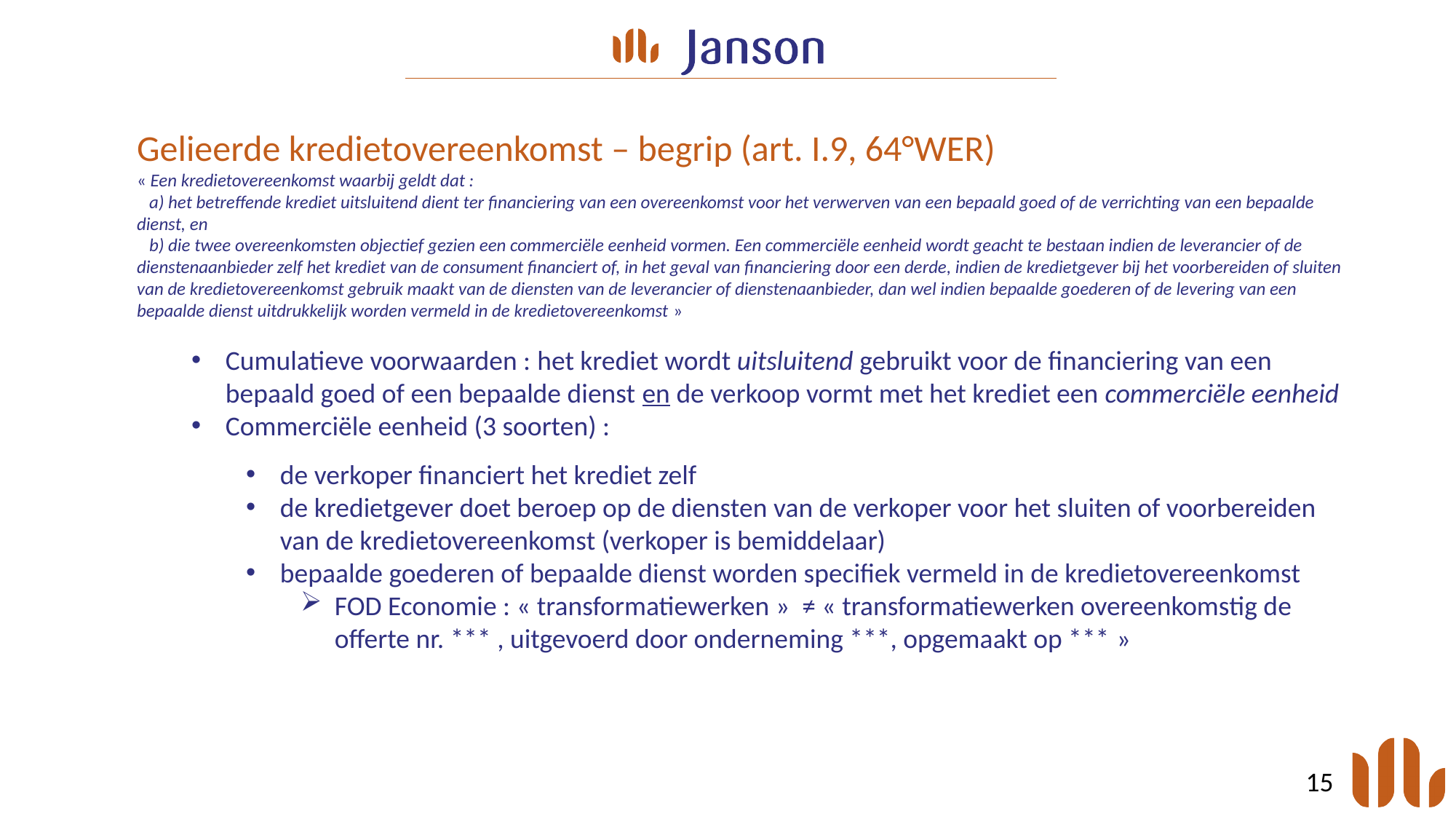

Gelieerde kredietovereenkomst – begrip (art. I.9, 64°WER)
« Een kredietovereenkomst waarbij geldt dat :
   a) het betreffende krediet uitsluitend dient ter financiering van een overeenkomst voor het verwerven van een bepaald goed of de verrichting van een bepaalde dienst, en
   b) die twee overeenkomsten objectief gezien een commerciële eenheid vormen. Een commerciële eenheid wordt geacht te bestaan indien de leverancier of de dienstenaanbieder zelf het krediet van de consument financiert of, in het geval van financiering door een derde, indien de kredietgever bij het voorbereiden of sluiten van de kredietovereenkomst gebruik maakt van de diensten van de leverancier of dienstenaanbieder, dan wel indien bepaalde goederen of de levering van een bepaalde dienst uitdrukkelijk worden vermeld in de kredietovereenkomst »

Cumulatieve voorwaarden : het krediet wordt uitsluitend gebruikt voor de financiering van een bepaald goed of een bepaalde dienst en de verkoop vormt met het krediet een commerciële eenheid
Commerciële eenheid (3 soorten) :

de verkoper financiert het krediet zelf
de kredietgever doet beroep op de diensten van de verkoper voor het sluiten of voorbereiden van de kredietovereenkomst (verkoper is bemiddelaar)
bepaalde goederen of bepaalde dienst worden specifiek vermeld in de kredietovereenkomst
FOD Economie : « transformatiewerken »  ≠ « transformatiewerken overeenkomstig de offerte nr. *** , uitgevoerd door onderneming ***, opgemaakt op *** »

15